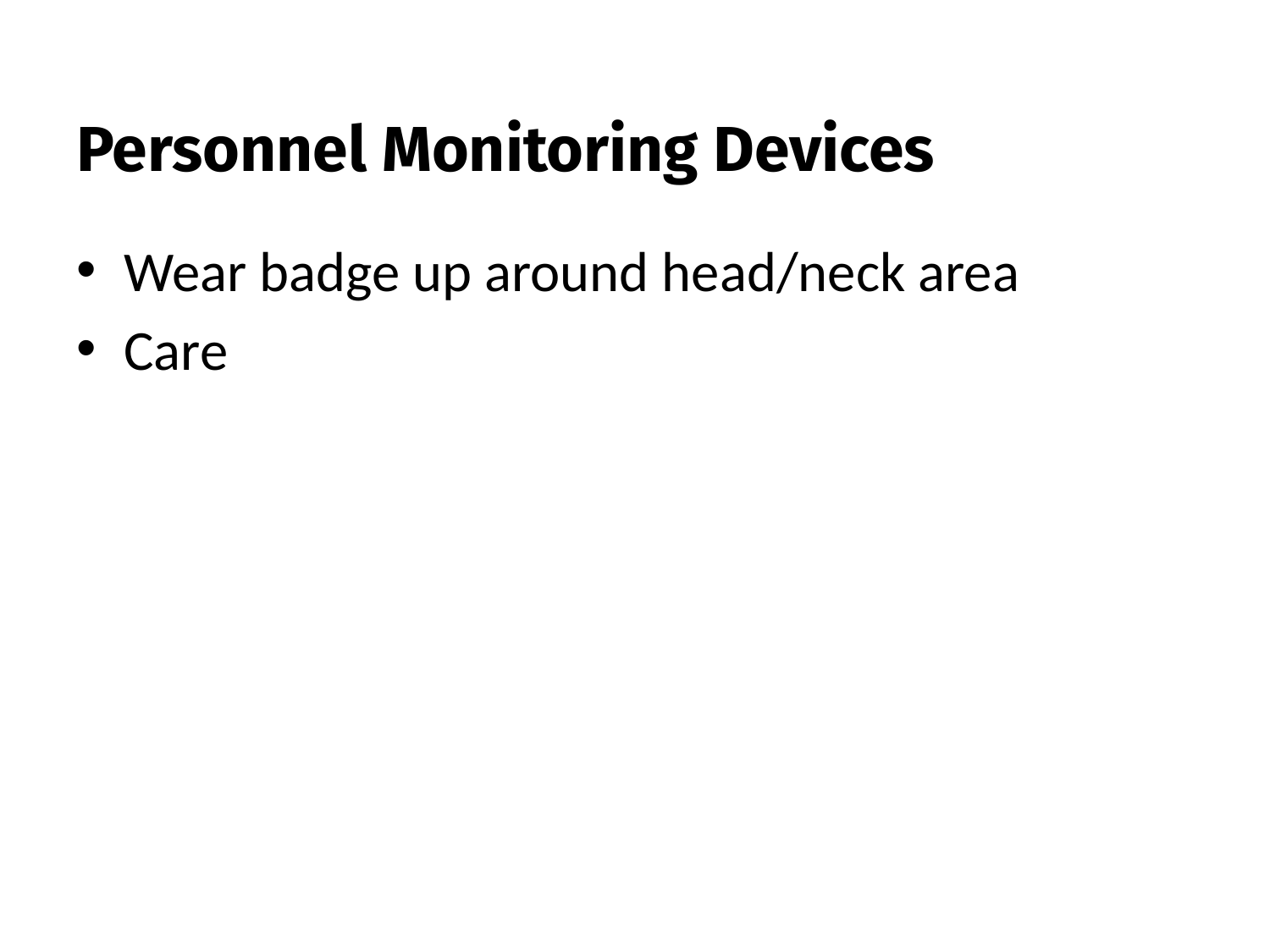

# Personnel Monitoring Devices
Wear badge up around head/neck area
Care